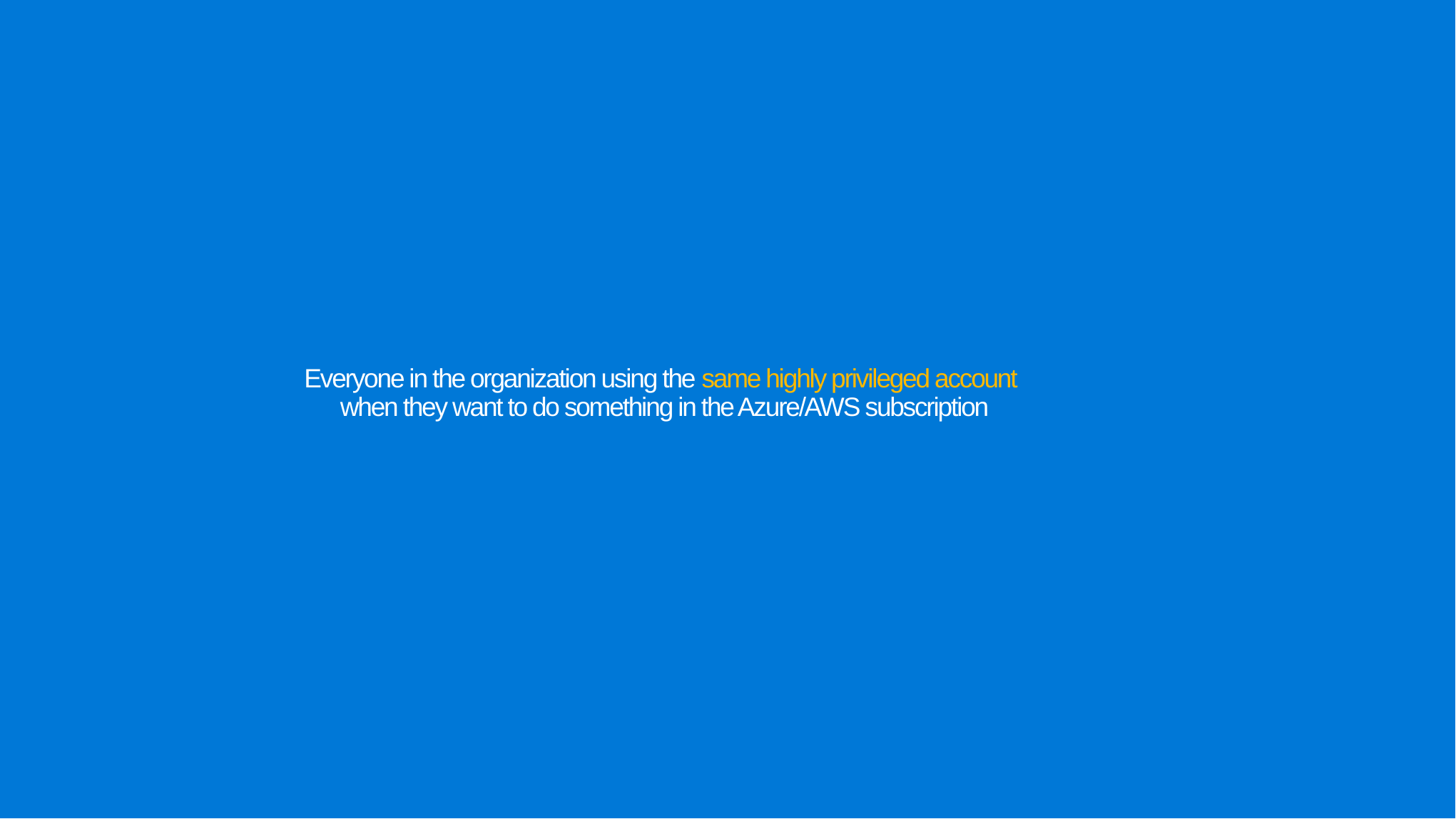

# Everyone in the organization using the same highly privileged account when they want to do something in the Azure/AWS subscription